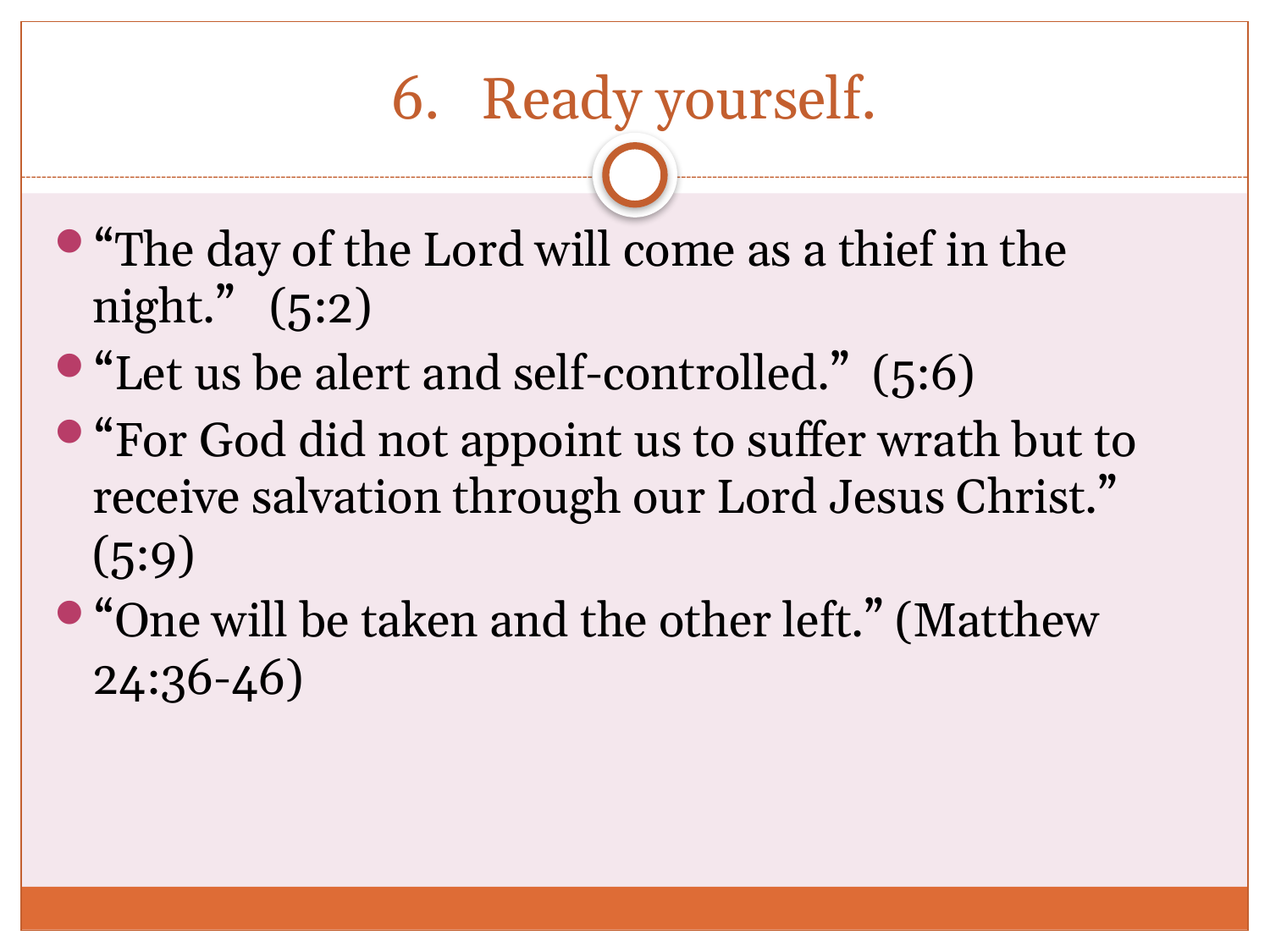

# 6.   Ready yourself.
“The day of the Lord will come as a thief in the night.”   (5:2)
“Let us be alert and self-controlled.”  (5:6)
“For God did not appoint us to suffer wrath but to receive salvation through our Lord Jesus Christ.”  (5:9)
“One will be taken and the other left.” (Matthew 24:36-46)